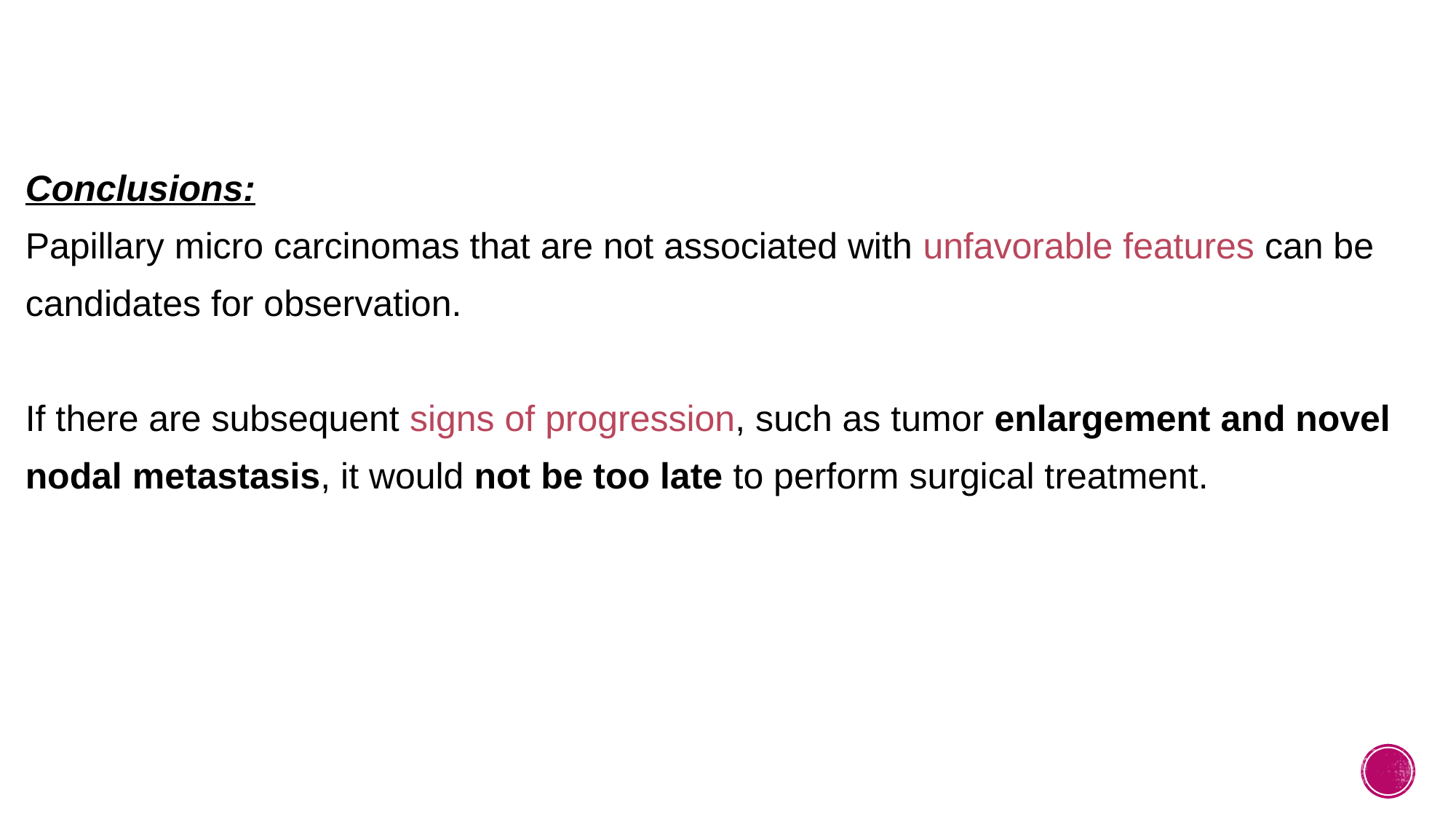

Conclusions:
Papillary micro carcinomas that are not associated with unfavorable features can be
candidates for observation.

If there are subsequent signs of progression, such as tumor enlargement and novel
nodal metastasis, it would not be too late to perform surgical treatment.